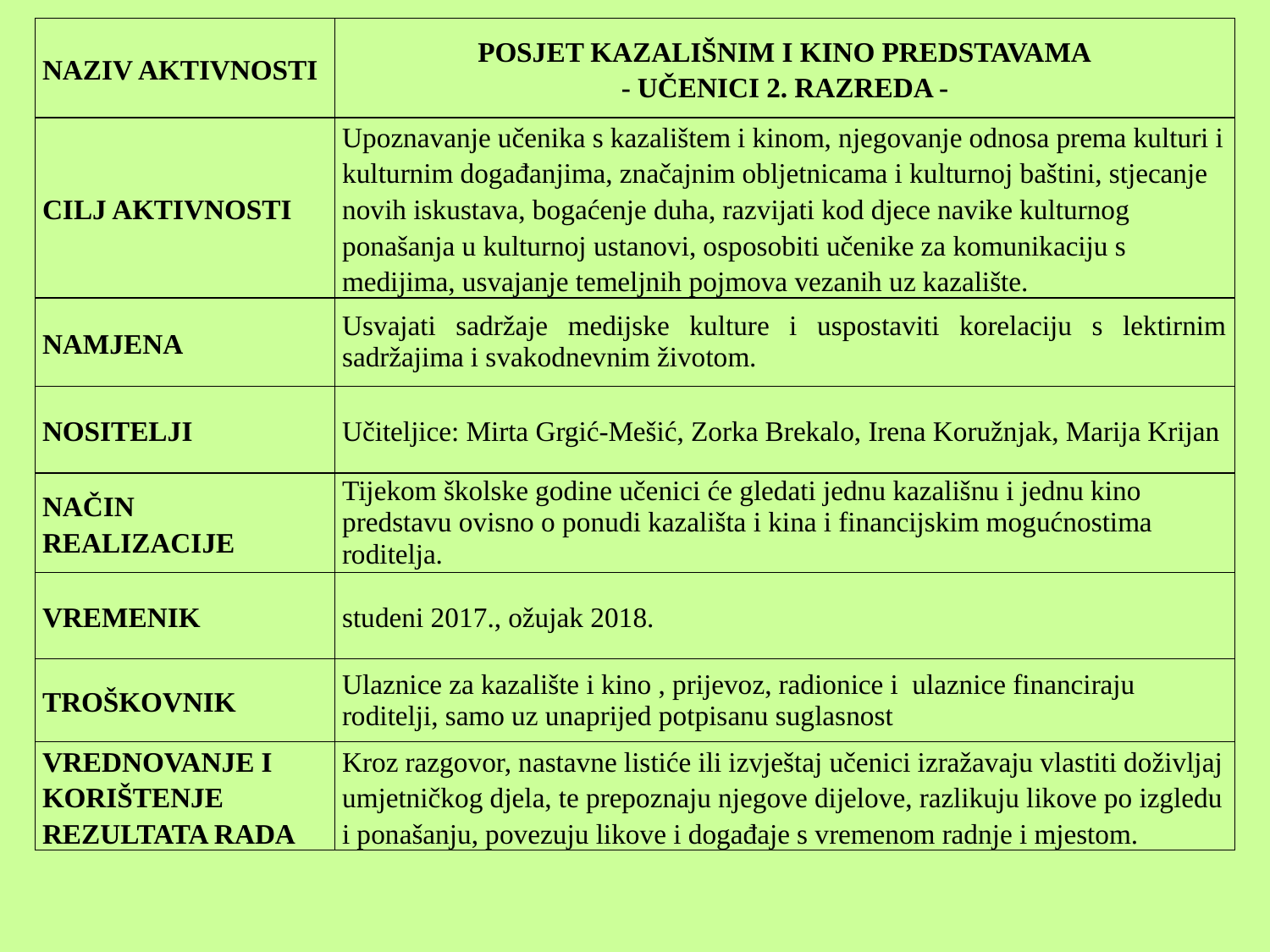

| NAZIV AKTIVNOSTI | POSJET KAZALIŠNIM I KINO PREDSTAVAMA - UČENICI 2. RAZREDA - |
| --- | --- |
| CILJ AKTIVNOSTI | Upoznavanje učenika s kazalištem i kinom, njegovanje odnosa prema kulturi i kulturnim događanjima, značajnim obljetnicama i kulturnoj baštini, stjecanje novih iskustava, bogaćenje duha, razvijati kod djece navike kulturnog ponašanja u kulturnoj ustanovi, osposobiti učenike za komunikaciju s medijima, usvajanje temeljnih pojmova vezanih uz kazalište. |
| NAMJENA | Usvajati sadržaje medijske kulture i uspostaviti korelaciju s lektirnim sadržajima i svakodnevnim životom. |
| NOSITELJI | Učiteljice: Mirta Grgić-Mešić, Zorka Brekalo, Irena Koružnjak, Marija Krijan |
| NAČIN REALIZACIJE | Tijekom školske godine učenici će gledati jednu kazališnu i jednu kino predstavu ovisno o ponudi kazališta i kina i financijskim mogućnostima roditelja. |
| VREMENIK | studeni 2017., ožujak 2018. |
| TROŠKOVNIK | Ulaznice za kazalište i kino , prijevoz, radionice i ulaznice financiraju roditelji, samo uz unaprijed potpisanu suglasnost |
| VREDNOVANJE I KORIŠTENJE REZULTATA RADA | Kroz razgovor, nastavne listiće ili izvještaj učenici izražavaju vlastiti doživljaj umjetničkog djela, te prepoznaju njegove dijelove, razlikuju likove po izgledu i ponašanju, povezuju likove i događaje s vremenom radnje i mjestom. |